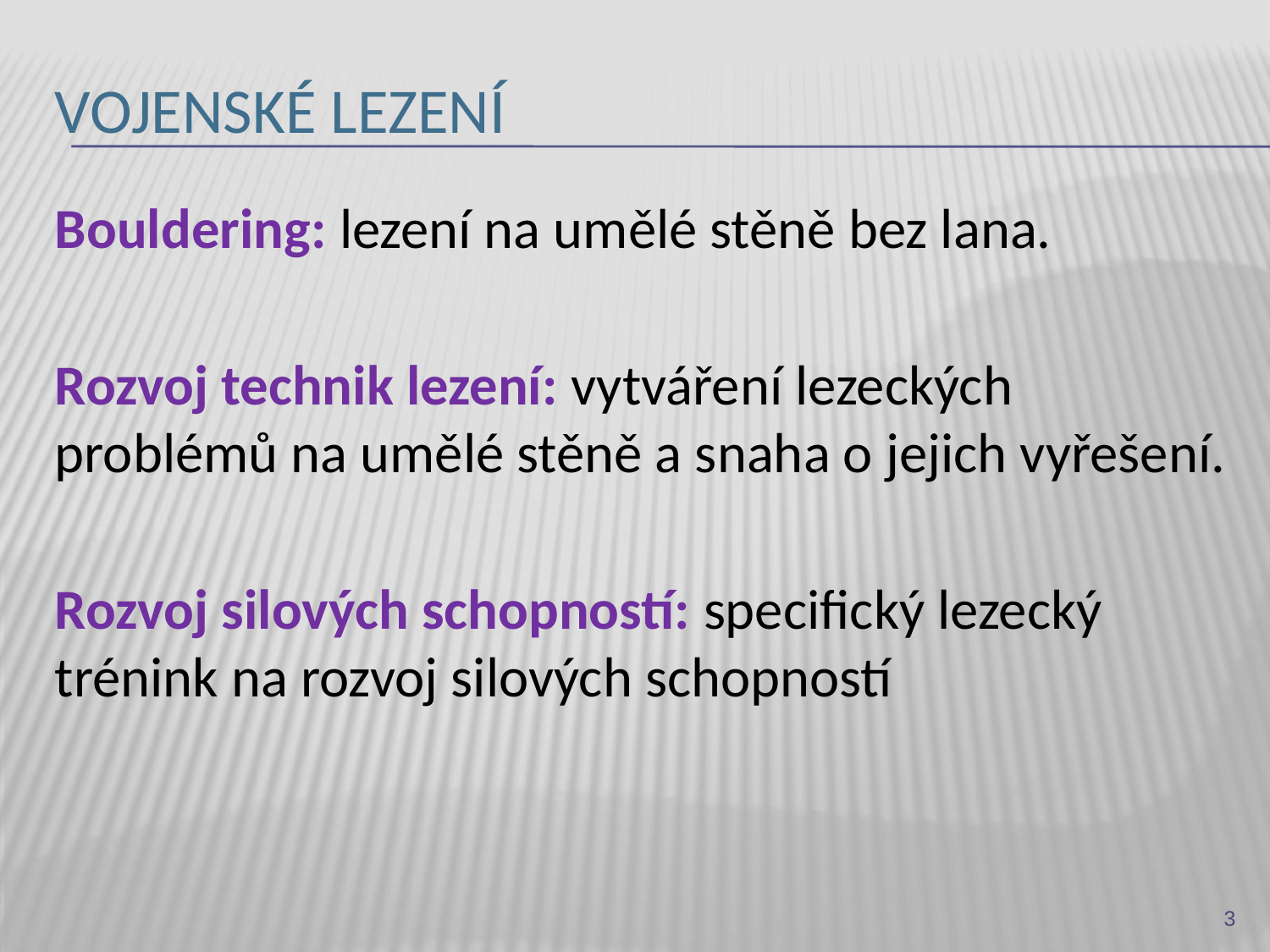

# Vojenské lezení
Bouldering: lezení na umělé stěně bez lana.

Rozvoj technik lezení: vytváření lezeckých problémů na umělé stěně a snaha o jejich vyřešení.

Rozvoj silových schopností: specifický lezecký trénink na rozvoj silových schopností

3